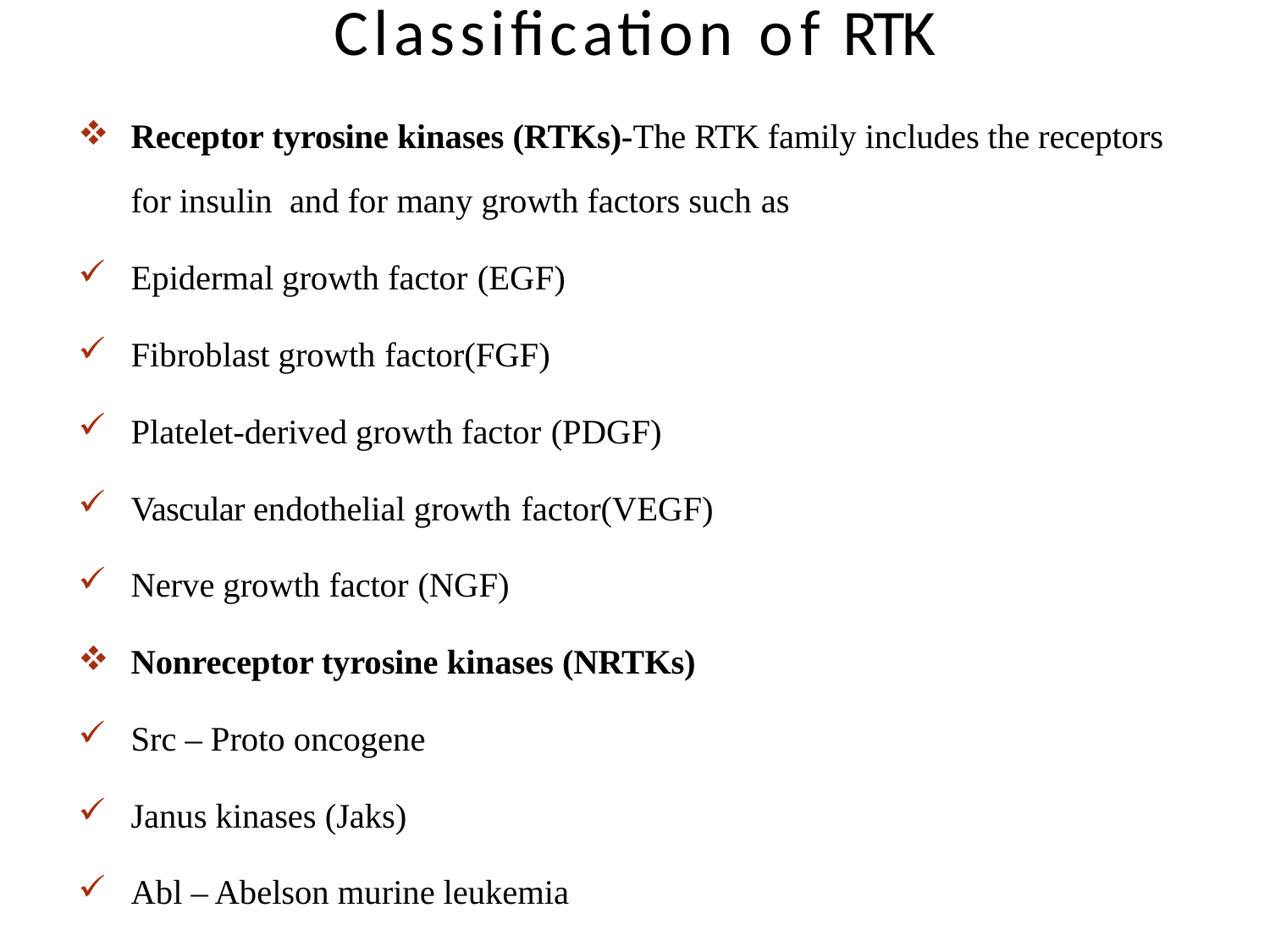

# Classification of RTK
Receptor tyrosine kinases (RTKs)-The RTK family includes the receptors for insulin  and for many growth factors such as
Epidermal growth factor (EGF)
Fibroblast growth factor(FGF)
Platelet-derived growth factor (PDGF)
Vascular endothelial growth factor(VEGF)
Nerve growth factor (NGF)
Nonreceptor tyrosine kinases (NRTKs)
Src – Proto oncogene
Janus kinases (Jaks)
Abl – Abelson murine leukemia